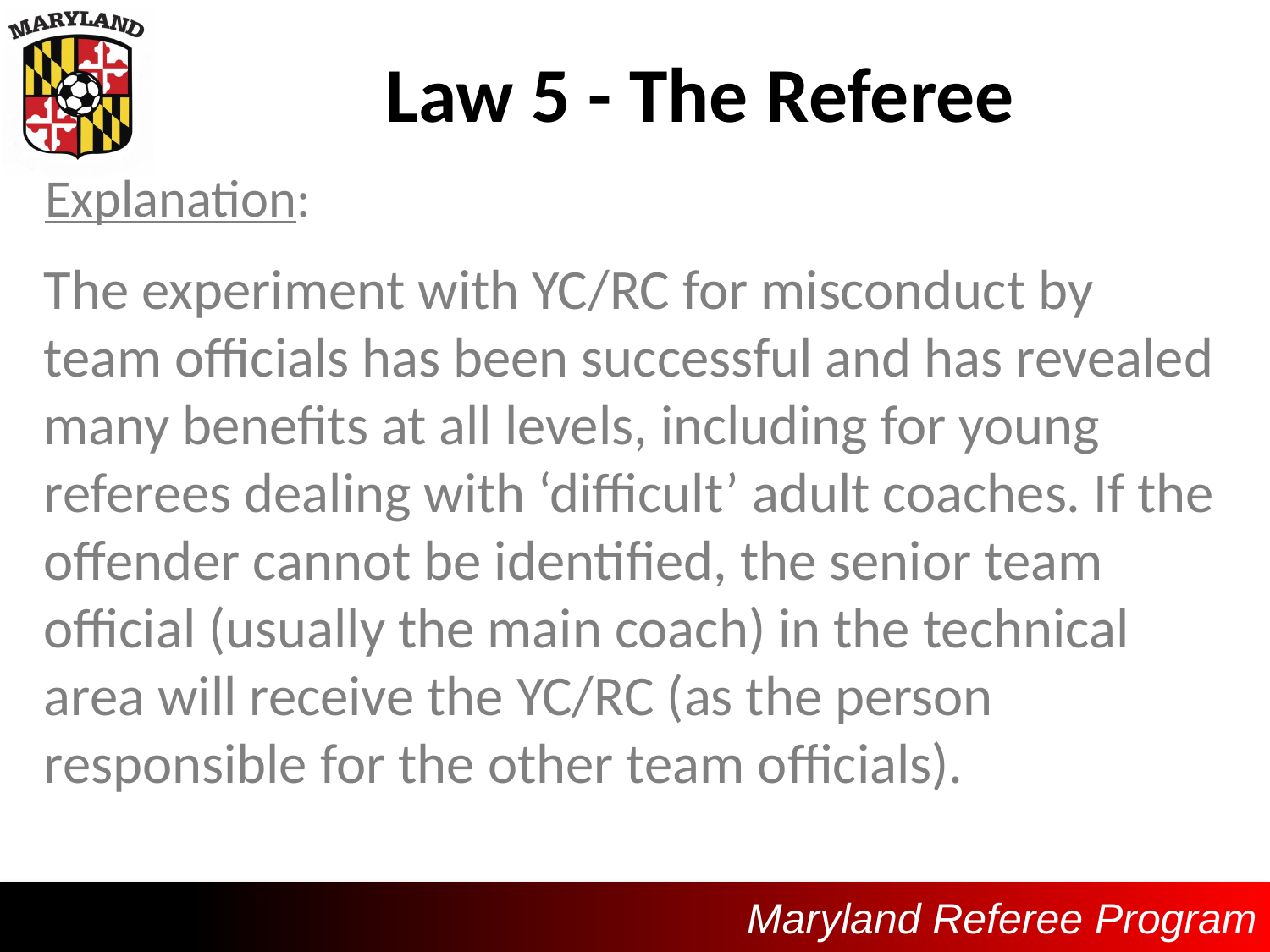

# Law 5 - The Referee
Explanation:
The experiment with YC/RC for misconduct by team officials has been successful and has revealed many benefits at all levels, including for young referees dealing with ‘difficult’ adult coaches. If the offender cannot be identified, the senior team official (usually the main coach) in the technical area will receive the YC/RC (as the person responsible for the other team officials).